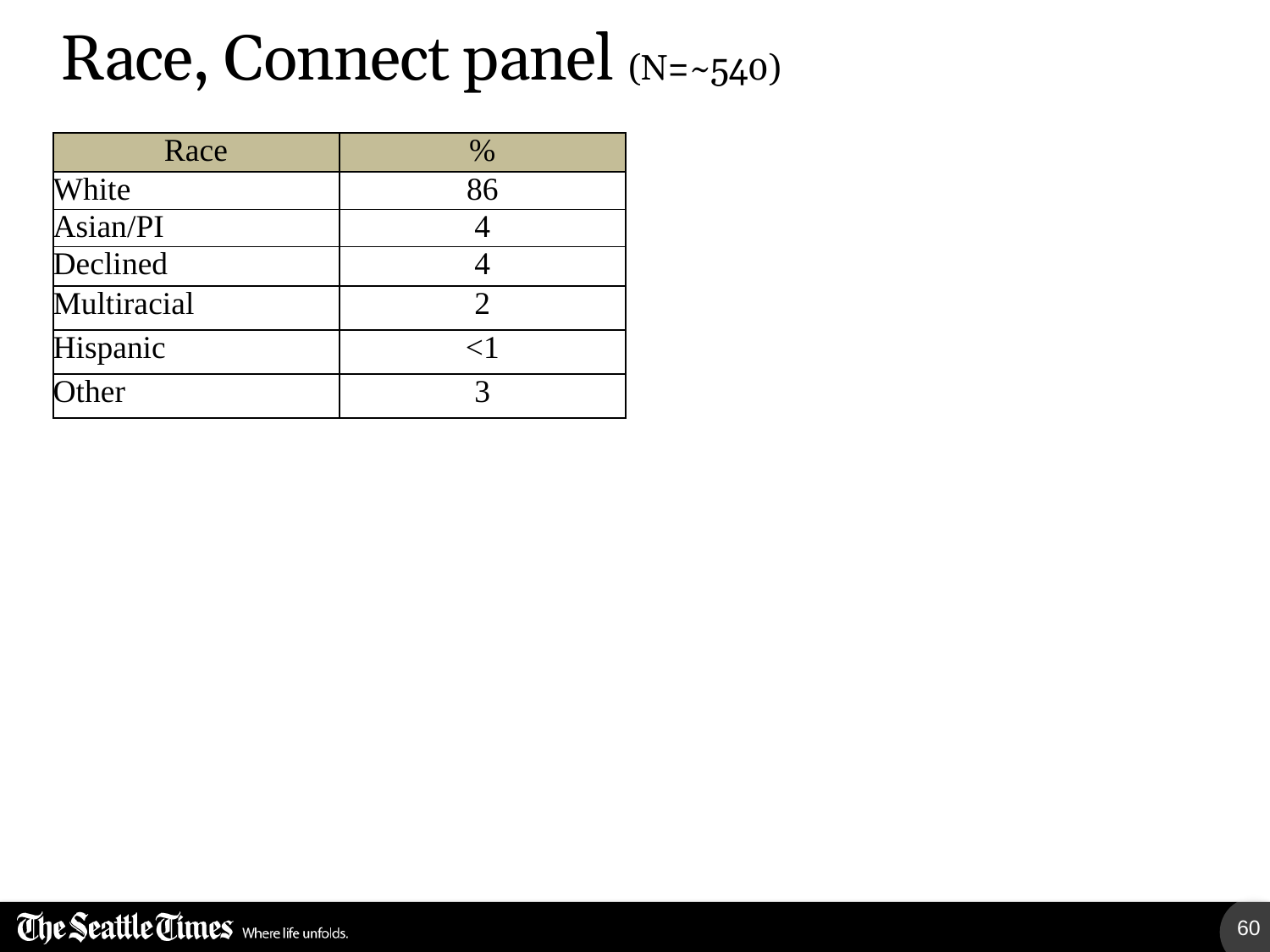

# Race, Connect panel (N=~540)
| Race | % |
| --- | --- |
| White | 86 |
| Asian/PI | 4 |
| Declined | 4 |
| Multiracial | 2 |
| Hispanic | <1 |
| Other | 3 |
60